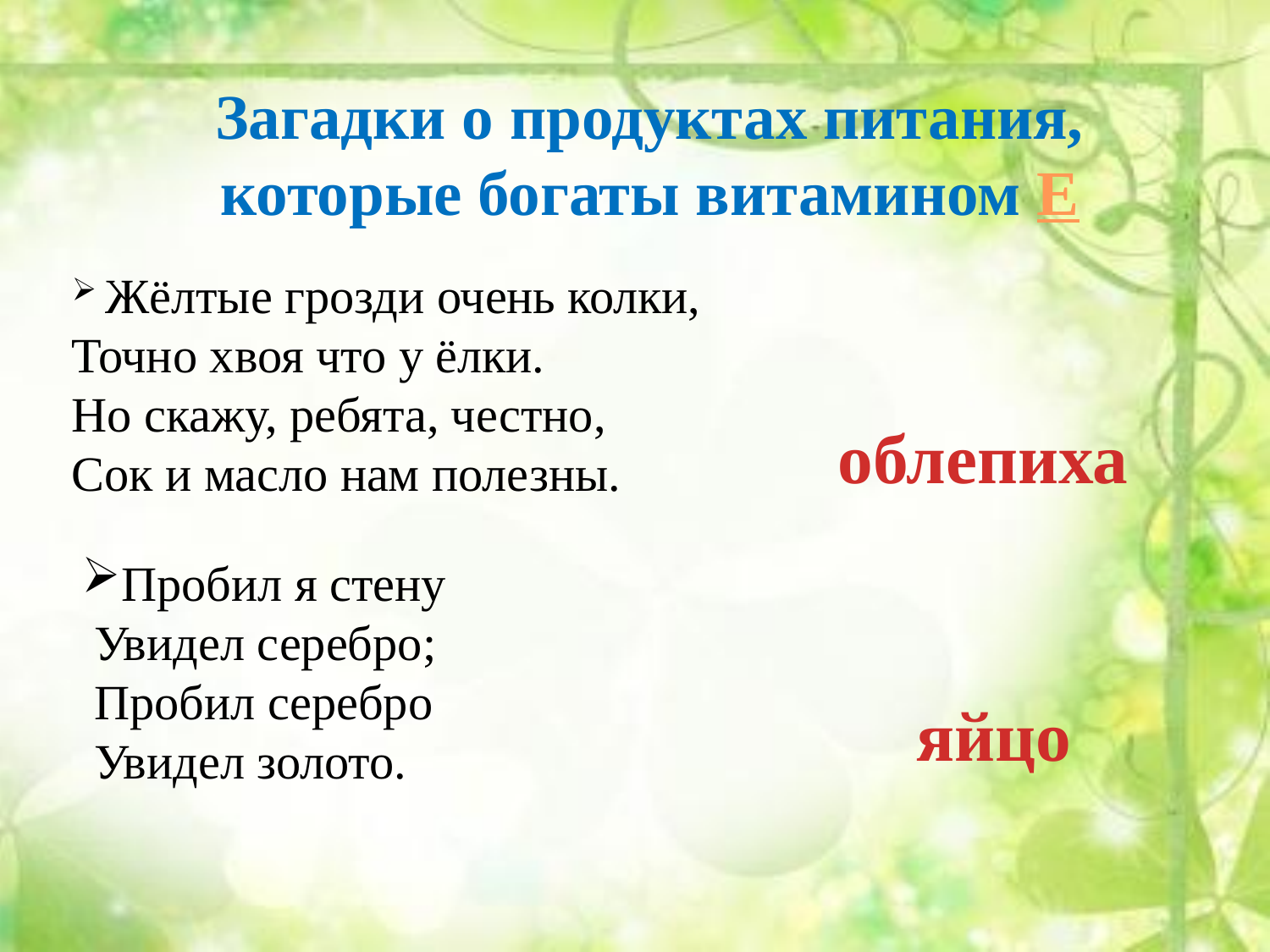

Загадки о продуктах питания,
которые богаты витамином Е
 Жёлтые грозди очень колки,
Точно хвоя что у ёлки.
Но скажу, ребята, честно,
Сок и масло нам полезны.
облепиха
Пробил я стену
 Увидел серебро;
 Пробил серебро
 Увидел золото.
яйцо